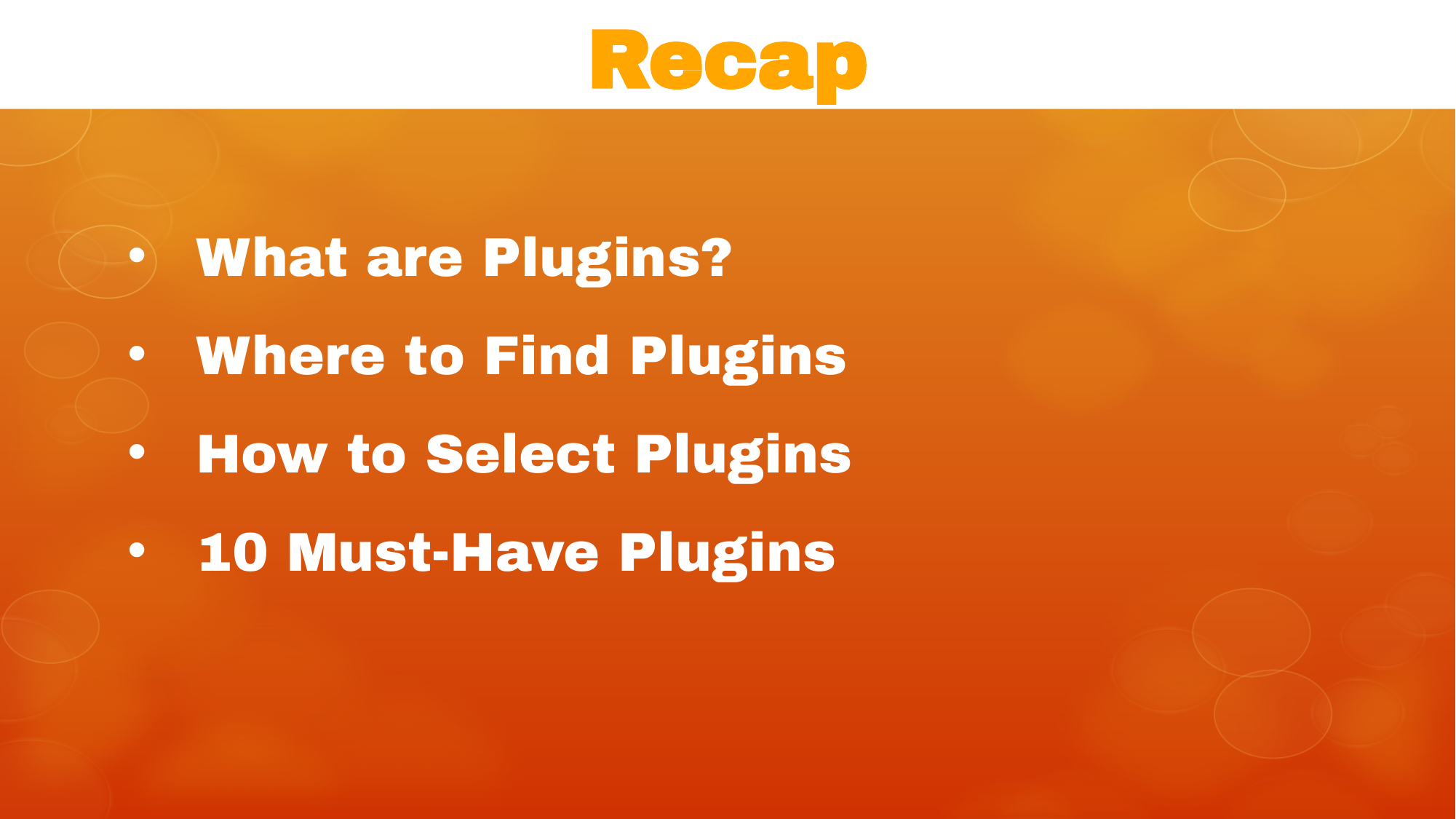

Recap
What are Plugins?
Where to Find Plugins
How to Select Plugins
10 Must-Have Plugins